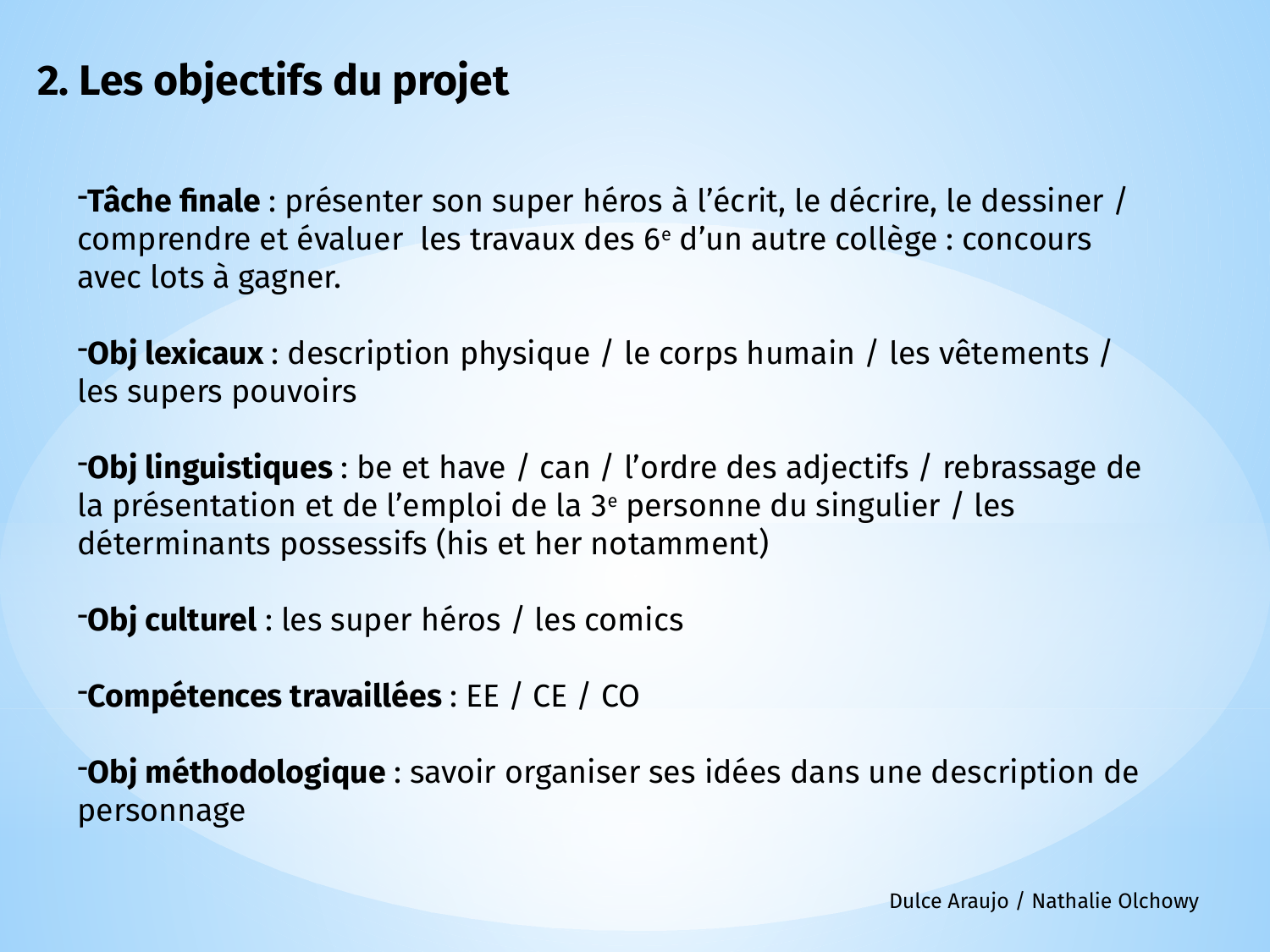

# 2. Les objectifs du projet

Tâche finale : présenter son super héros à l’écrit, le décrire, le dessiner / comprendre et évaluer  les travaux des 6e d’un autre collège : concours avec lots à gagner.

Obj lexicaux : description physique / le corps humain / les vêtements / les supers pouvoirs

Obj linguistiques : be et have / can / l’ordre des adjectifs / rebrassage de la présentation et de l’emploi de la 3e personne du singulier / les déterminants possessifs (his et her notamment)

Obj culturel : les super héros / les comics

Compétences travaillées : EE / CE / CO

Obj méthodologique : savoir organiser ses idées dans une description de personnage